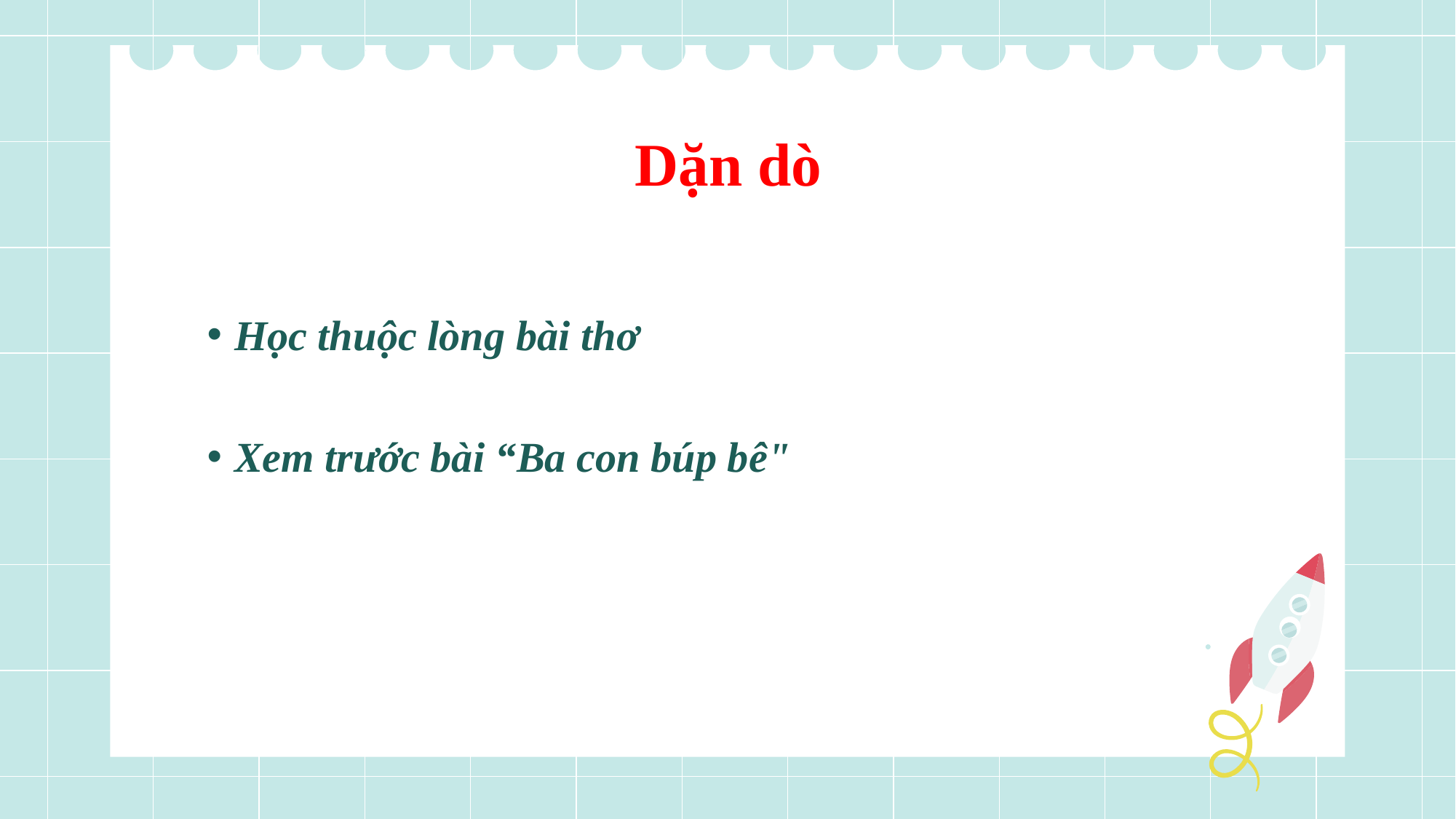

Dặn dò

Học thuộc lòng bài thơ

Xem trước bài “Ba con búp bê"